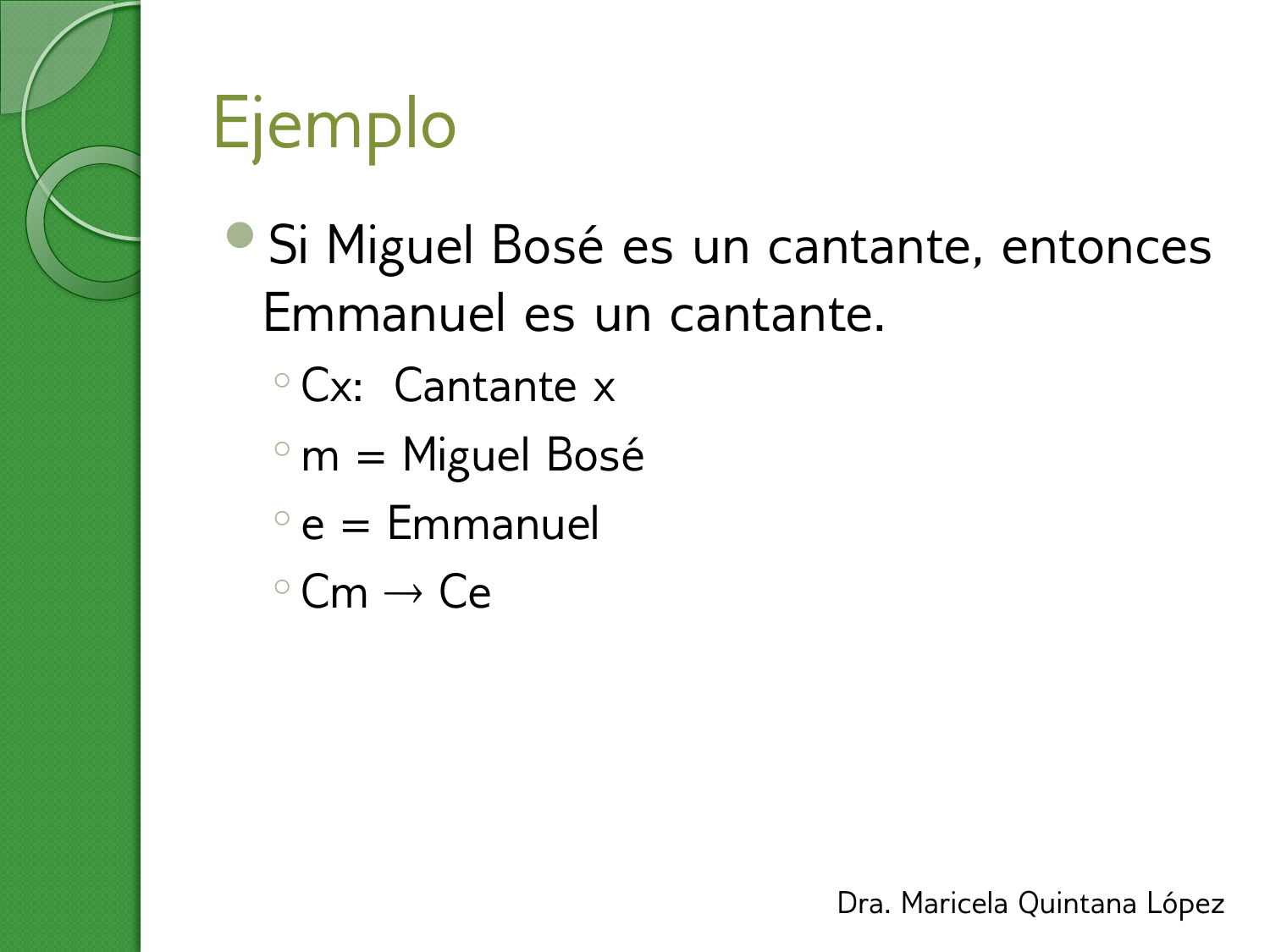

# Ejemplo
Si Miguel Bosé es un cantante, entonces Emmanuel es un cantante.
Cx:  Cantante x
m = Miguel Bosé
e = Emmanuel
Cm → Ce